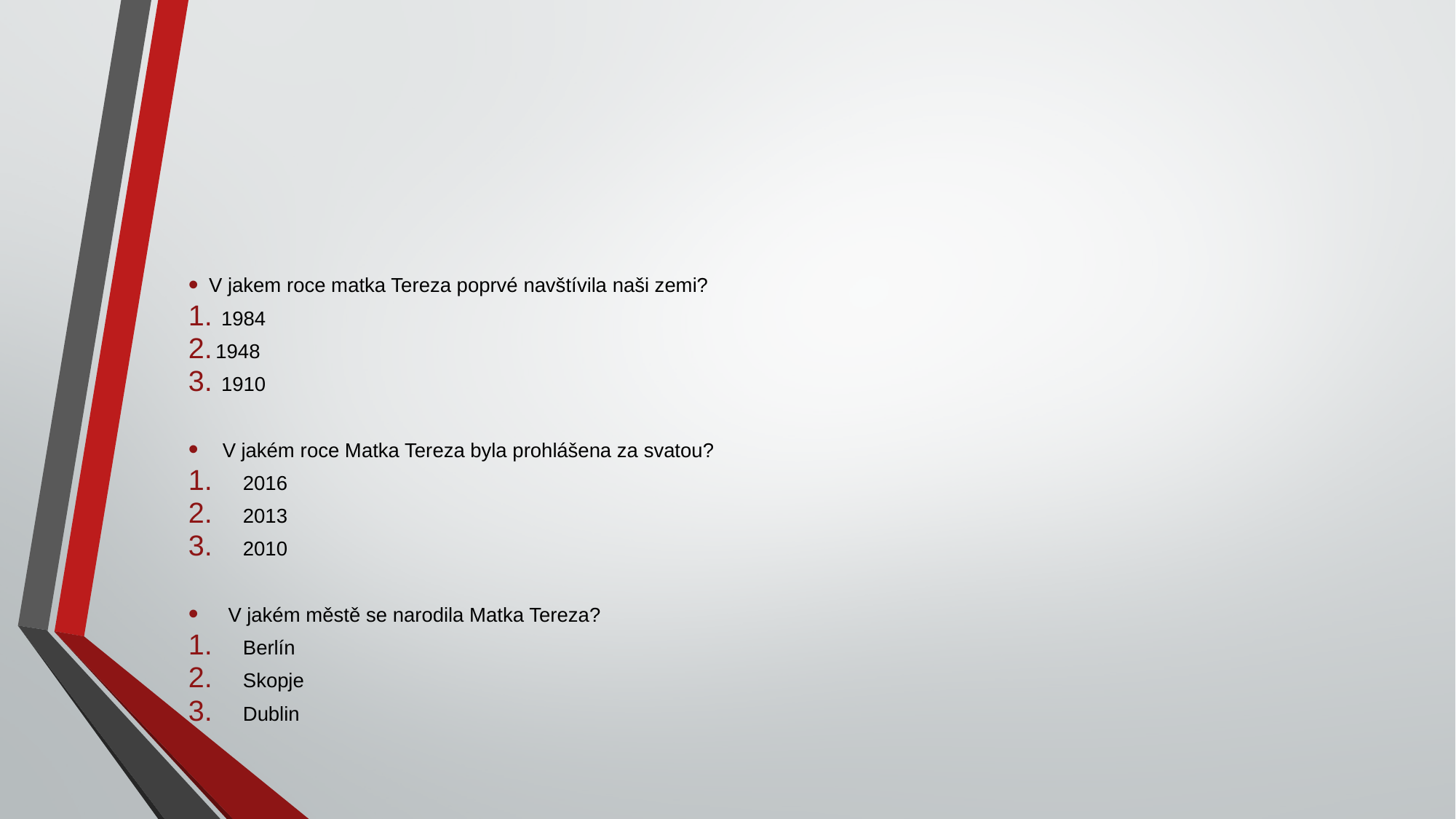

V jakem roce matka Tereza poprvé navštívila naši zemi?
 1984
1948
 1910

V jakém roce Matka Tereza byla prohlášena za svatou?
2016
2013
2010

 V jakém městě se narodila Matka Tereza?
Berlín
Skopje
Dublin